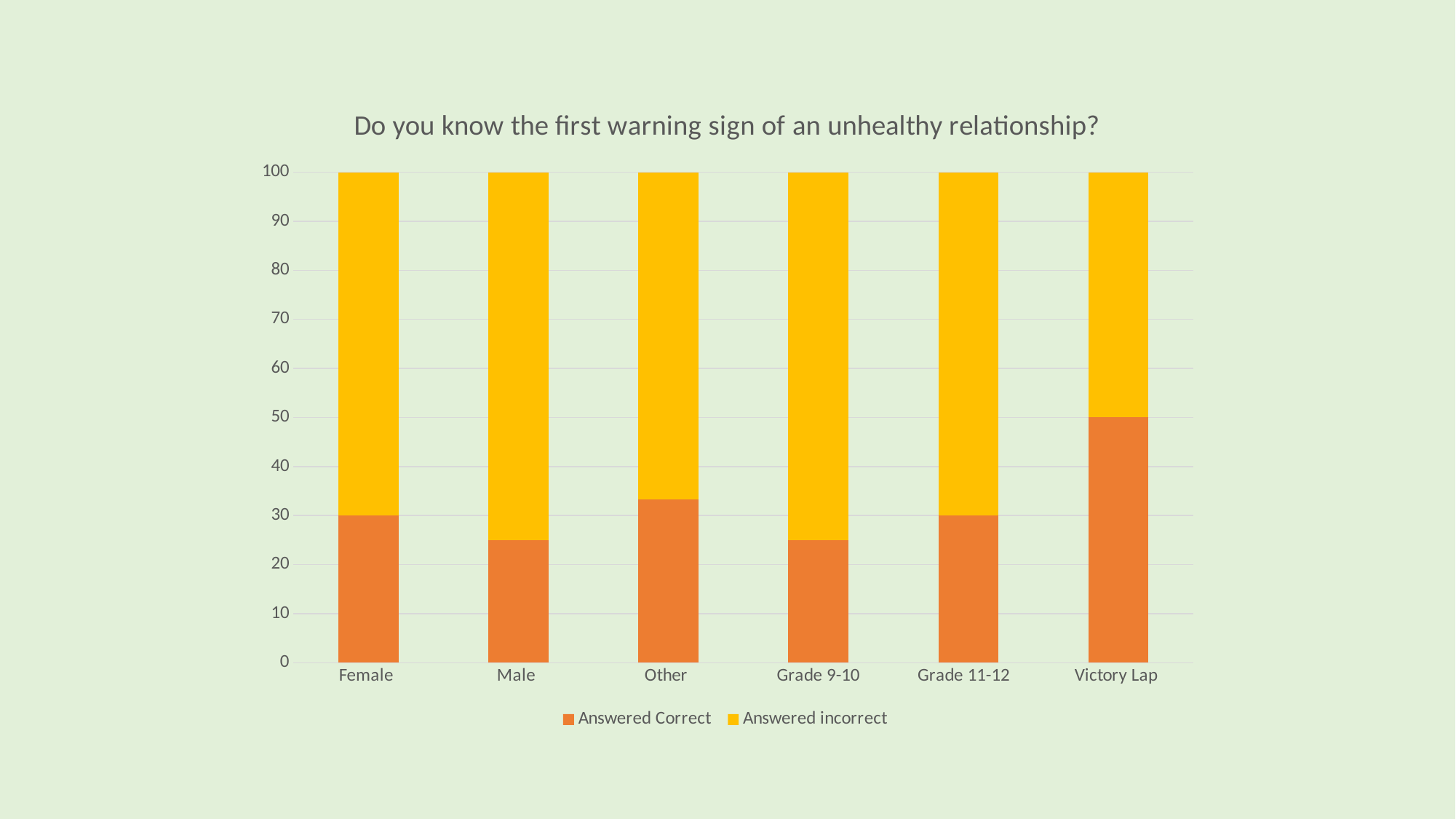

### Chart: Do you know the first warning sign of an unhealthy relationship?

| Category | Answered Correct  | Answered incorrect  |
|---|---|---|
| Female  | 30.0 | 70.0 |
| Male  | 25.0 | 75.0 |
| Other  | 33.33 | 66.66 |
| Grade 9-10 | 25.0 | 75.0 |
| Grade 11-12   | 30.0 | 70.0 |
| Victory Lap  | 50.0 | 50.0 |